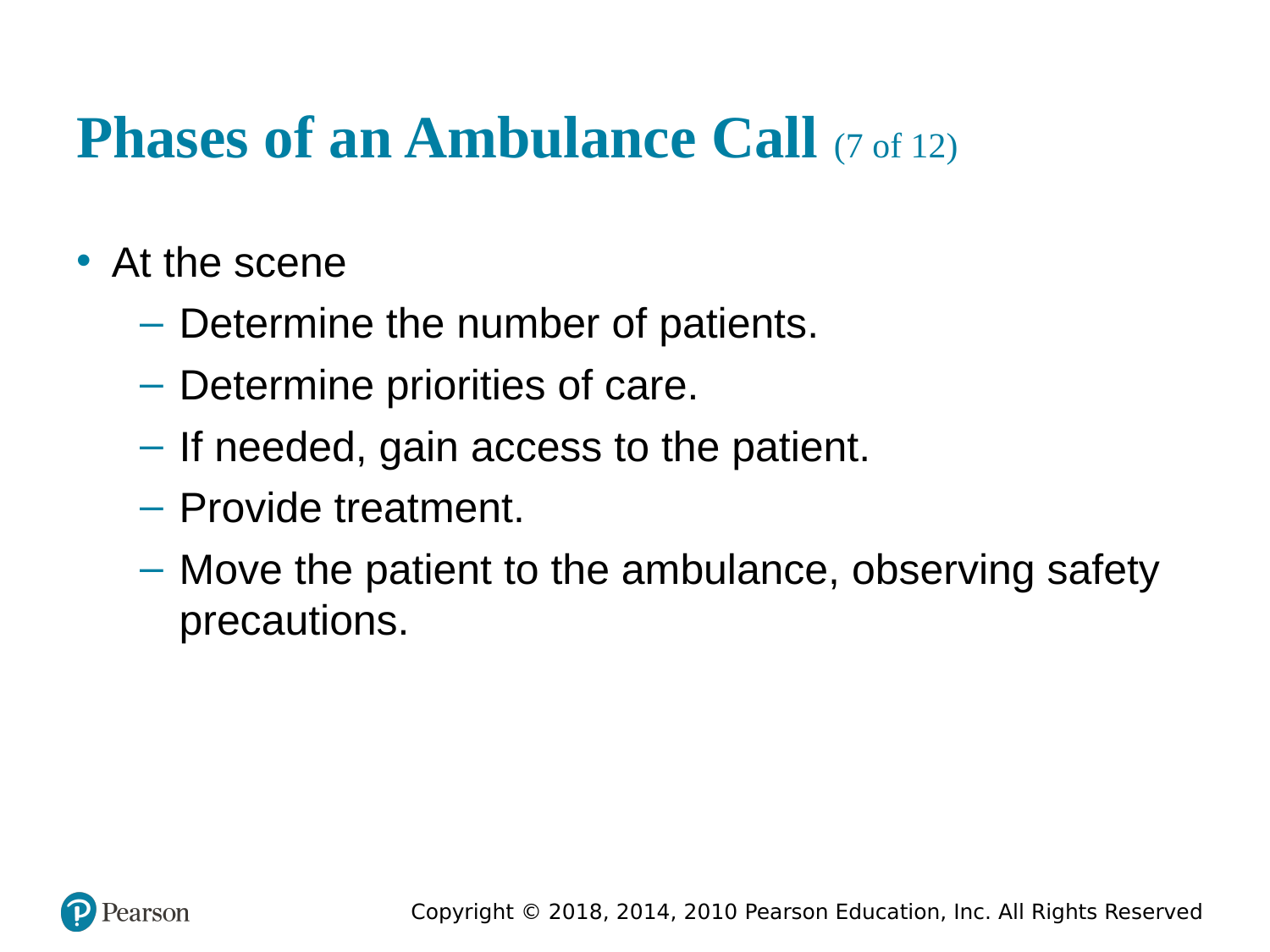

# Phases of an Ambulance Call (7 of 12)
At the scene
Determine the number of patients.
Determine priorities of care.
If needed, gain access to the patient.
Provide treatment.
Move the patient to the ambulance, observing safety precautions.